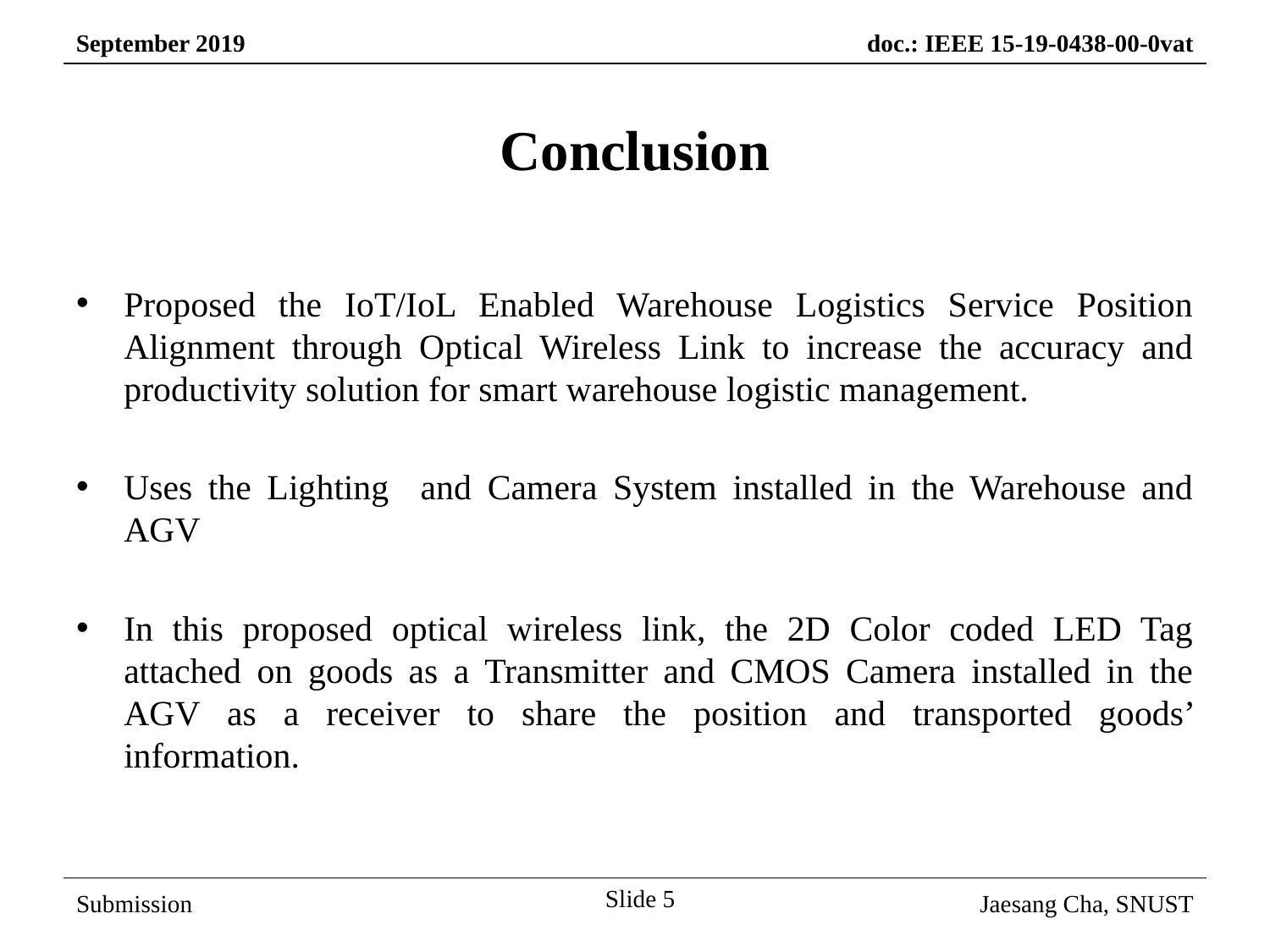

Conclusion
Proposed the IoT/IoL Enabled Warehouse Logistics Service Position Alignment through Optical Wireless Link to increase the accuracy and productivity solution for smart warehouse logistic management.

Uses the Lighting  and Camera System installed in the Warehouse and AGV

In this proposed optical wireless link, the 2D Color coded LED Tag attached on goods as a Transmitter and CMOS Camera installed in the AGV as a receiver to share the position and transported goods’ information.
Slide 5